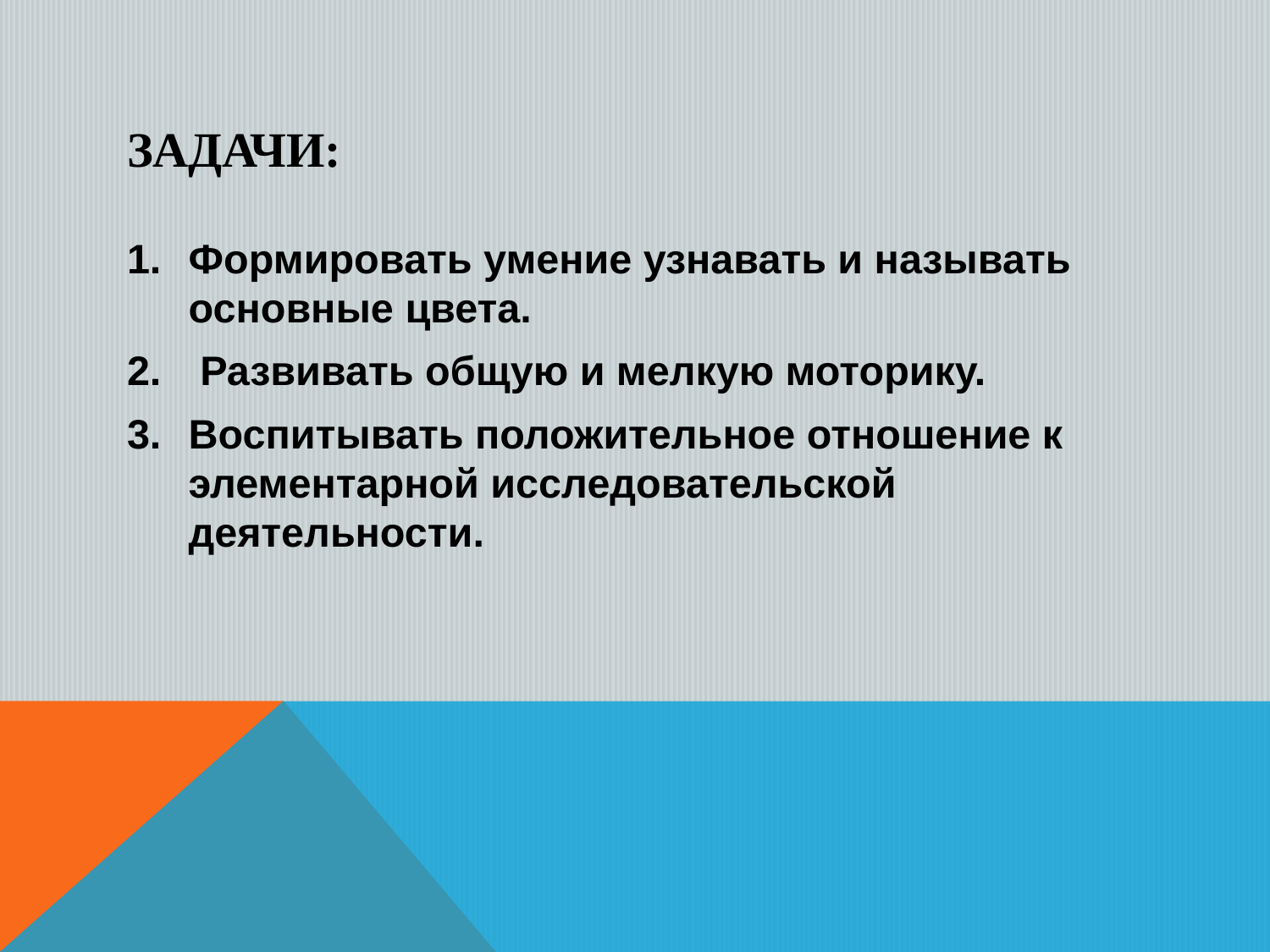

# задачи:
Формировать умение узнавать и называть основные цвета.
 Развивать общую и мелкую моторику.
Воспитывать положительное отношение к элементарной исследовательской деятельности.